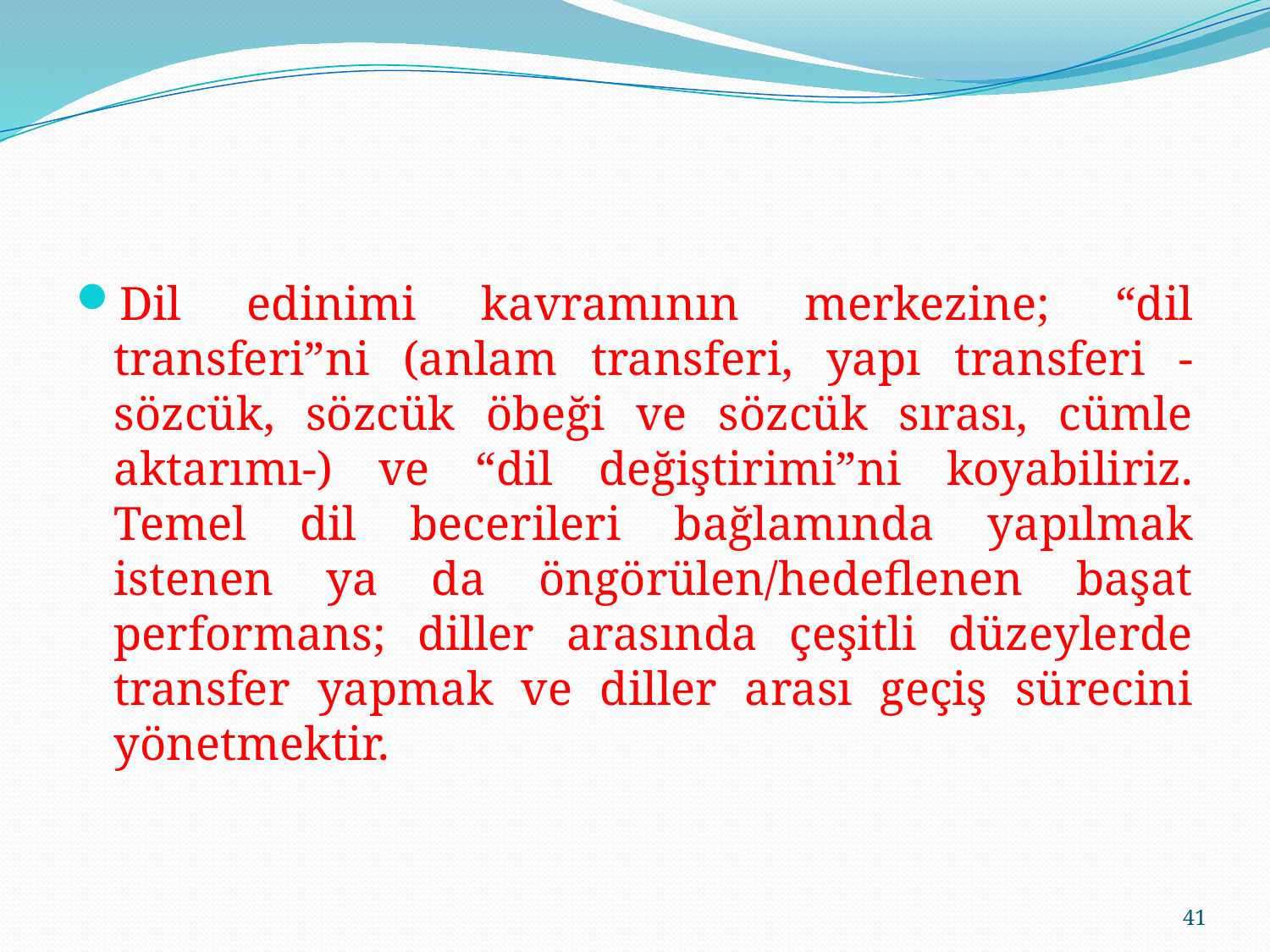

Dil edinimi kavramının merkezine; “dil transferi”ni (anlam transferi, yapı transferi -sözcük, sözcük öbeği ve sözcük sırası, cümle aktarımı-) ve “dil değiştirimi”ni koyabiliriz. Temel dil becerileri bağlamında yapılmak istenen ya da öngörülen/hedeflenen başat performans; diller arasında çeşitli düzeylerde transfer yapmak ve diller arası geçiş sürecini yönetmektir.
41